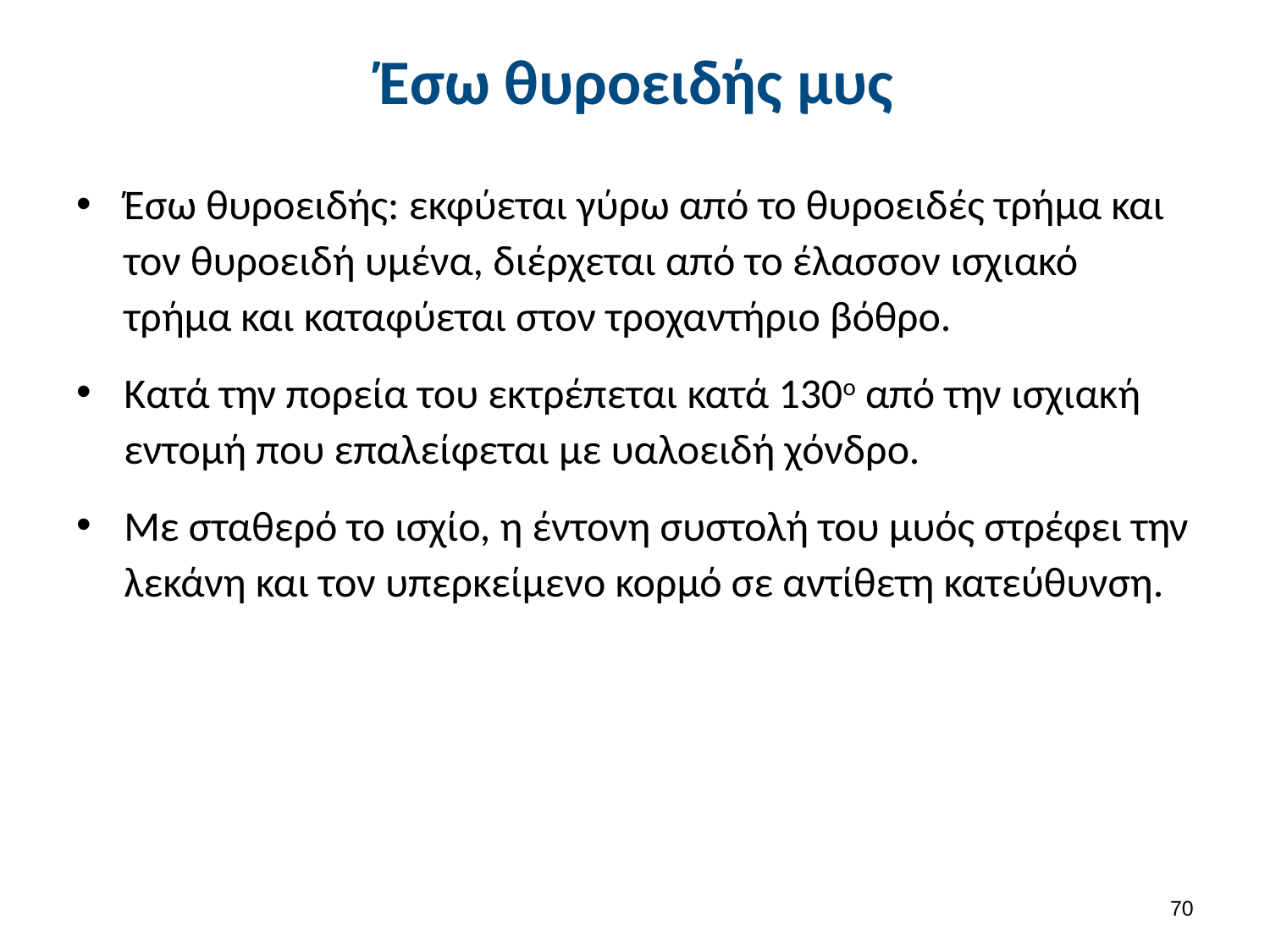

# Έσω θυροειδής μυς
Έσω θυροειδής: εκφύεται γύρω από το θυροειδές τρήμα και τον θυροειδή υμένα, διέρχεται από το έλασσον ισχιακό τρήμα και καταφύεται στον τροχαντήριο βόθρο.
Κατά την πορεία του εκτρέπεται κατά 130ο από την ισχιακή εντομή που επαλείφεται με υαλοειδή χόνδρο.
Με σταθερό το ισχίο, η έντονη συστολή του μυός στρέφει την λεκάνη και τον υπερκείμενο κορμό σε αντίθετη κατεύθυνση.
70